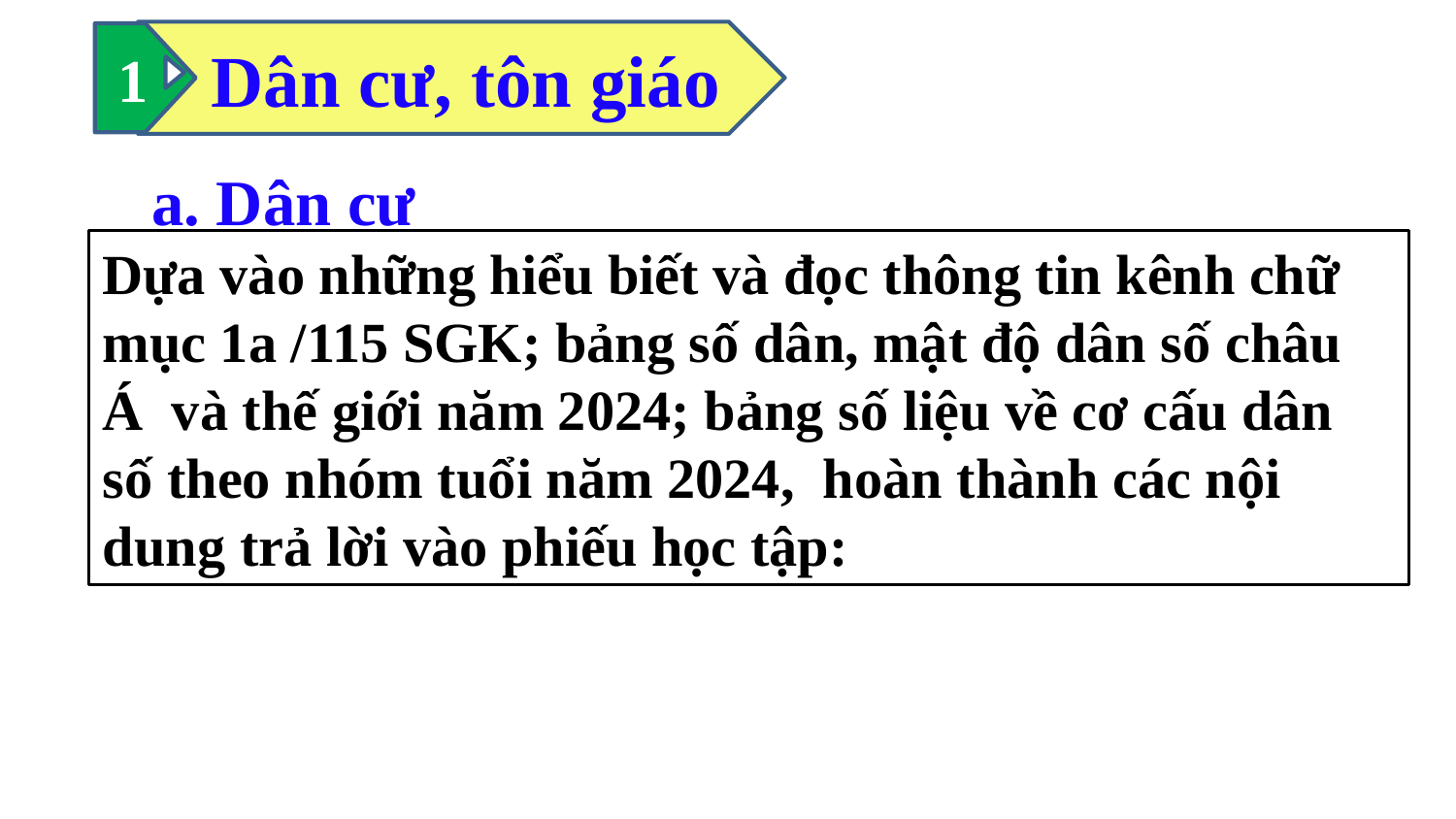

Dân cư, tôn giáo
1

   a. Dân cư
Dựa vào những hiểu biết và đọc thông tin kênh chữ mục 1a /115 SGK; bảng số dân, mật độ dân số châu Á  và thế giới năm 2024; bảng số liệu về cơ cấu dân số theo nhóm tuổi năm 2024,  hoàn thành các nội dung trả lời vào phiếu học tập: